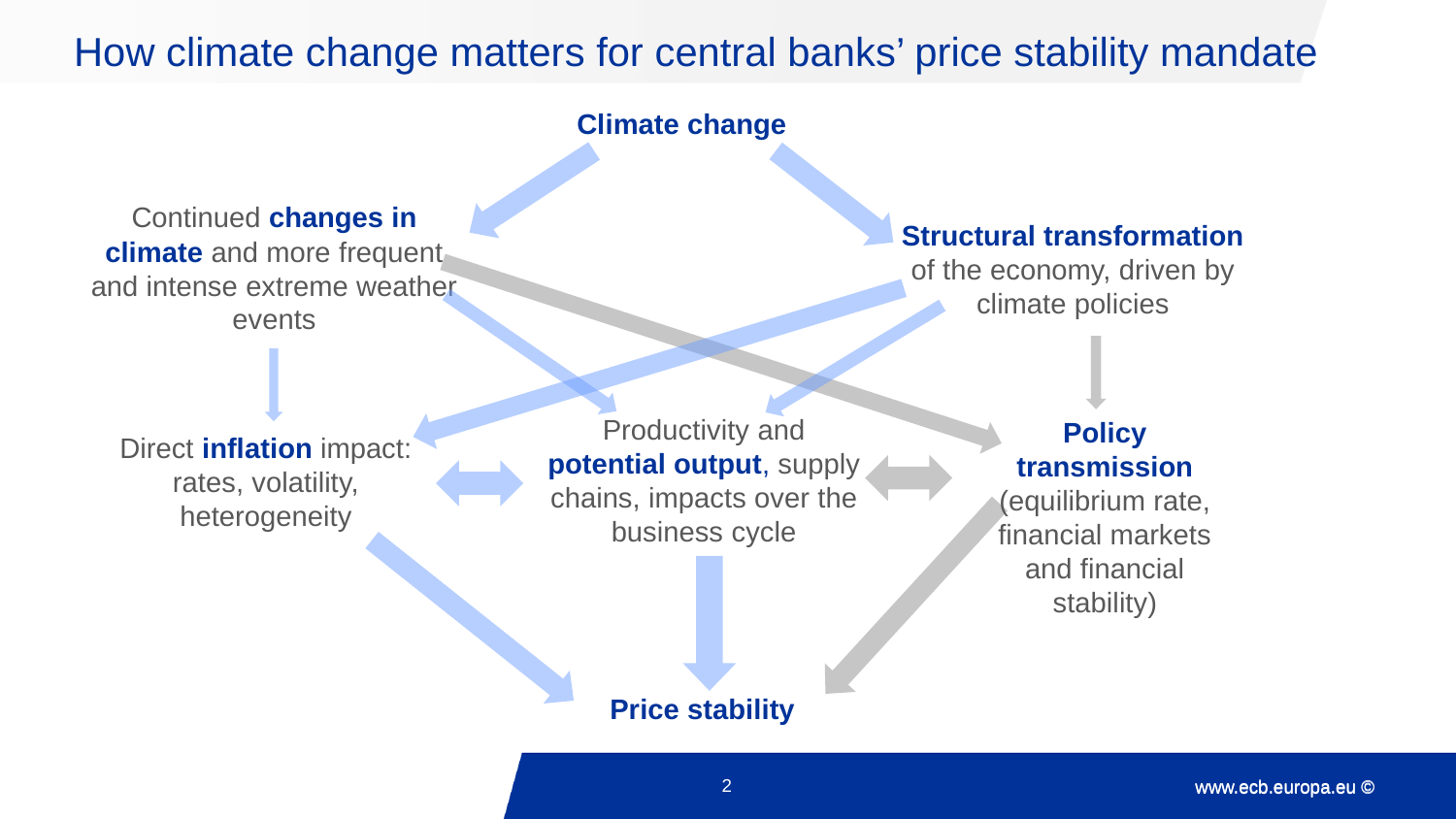

# How climate change matters for central banks’ price stability mandate

Climate change

Continued changes in climate and more frequent and intense extreme weather events
Structural transformation of the economy, driven by climate policies

Productivity and potential output, supply chains, impacts over the business cycle
Policy transmission
(equilibrium rate, financial markets and financial stability)
Direct inflation impact:
rates, volatility, heterogeneity

Price stability
2